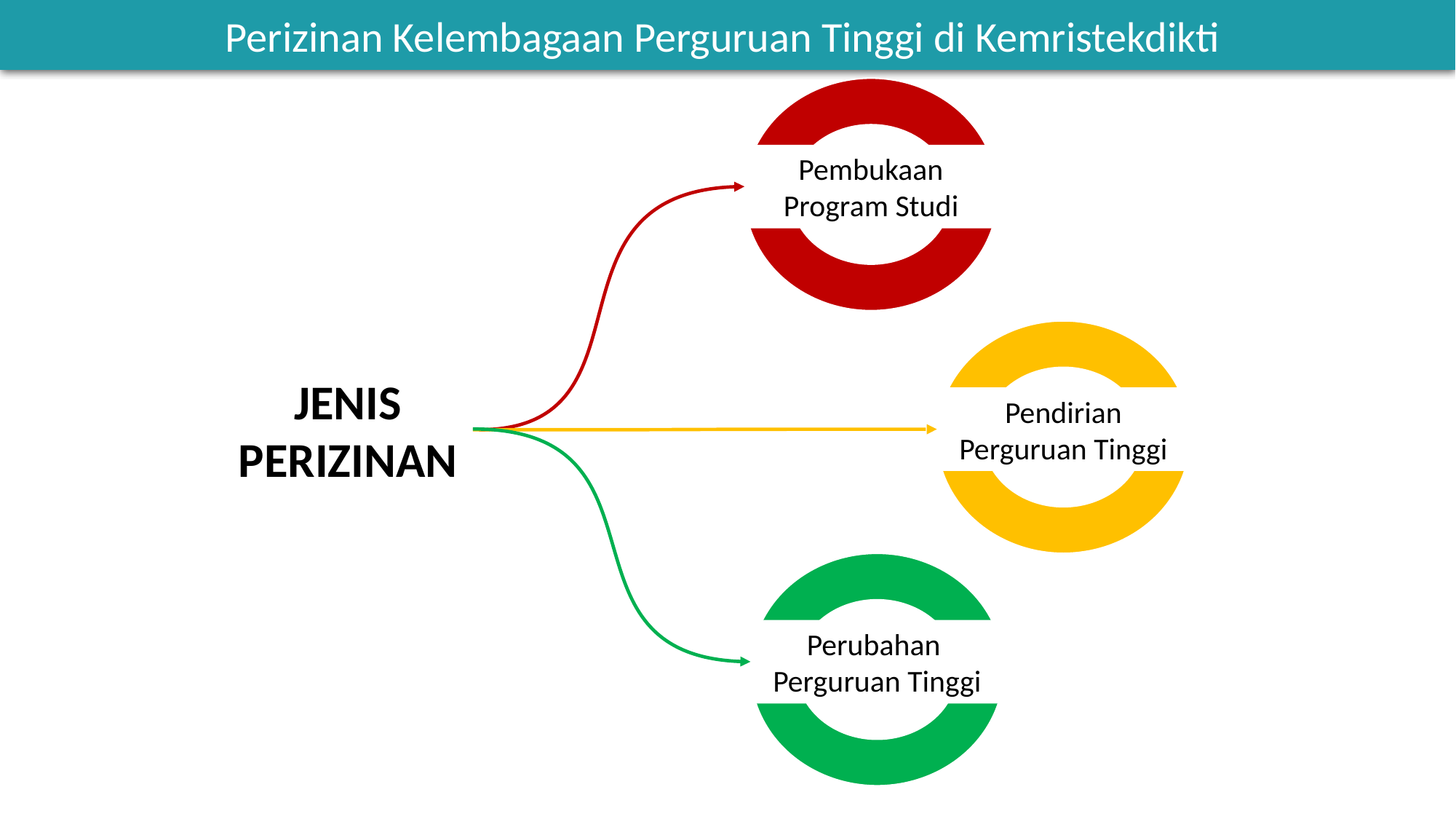

Perizinan Kelembagaan Perguruan Tinggi di Kemristekdikti

Pembukaan Program Studi

Pendirian Perguruan Tinggi
JENIS PERIZINAN

Perubahan  Perguruan Tinggi